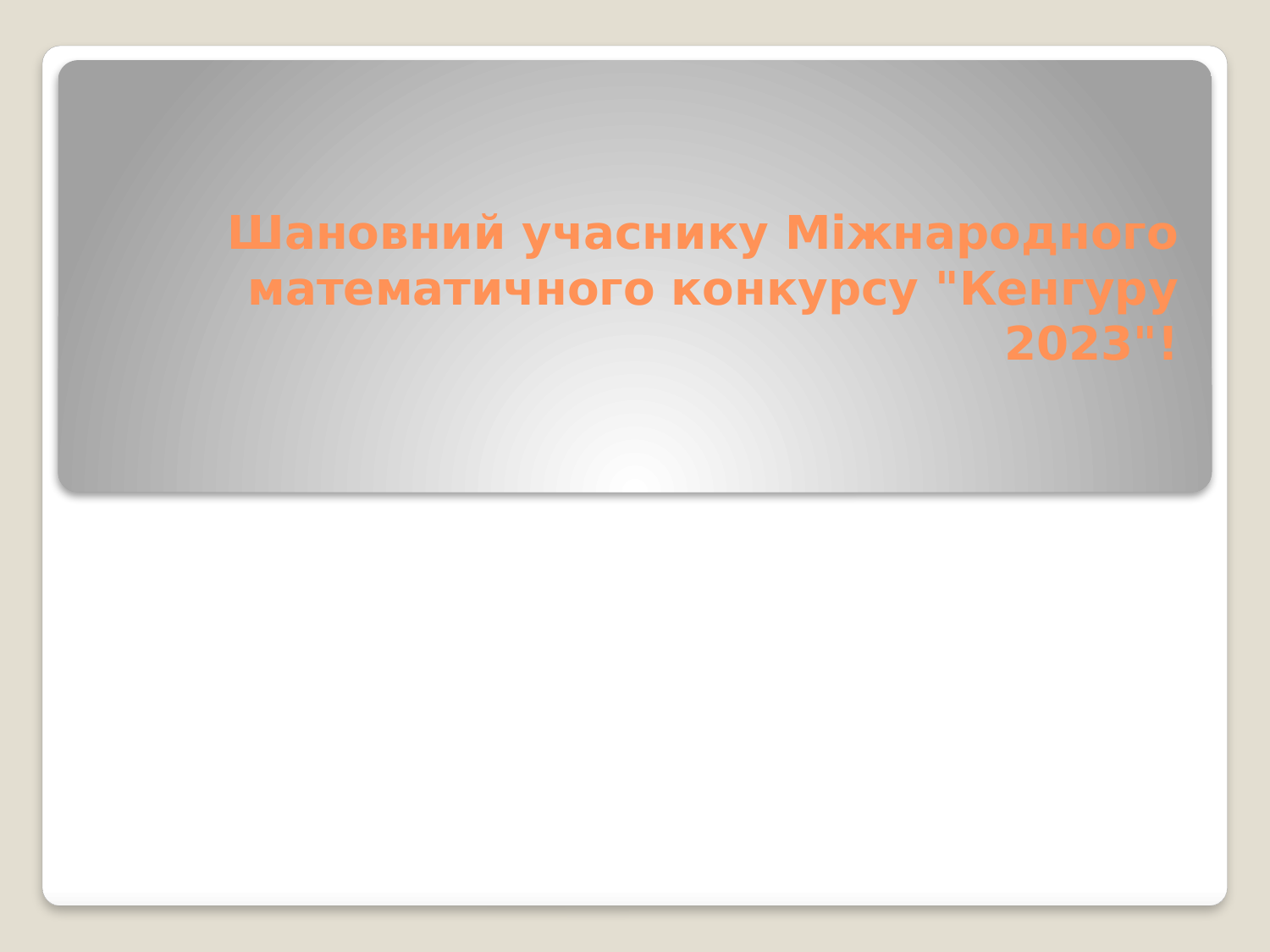

# Шановний учаснику Міжнародного математичного конкурсу "Кенгуру 2023"!